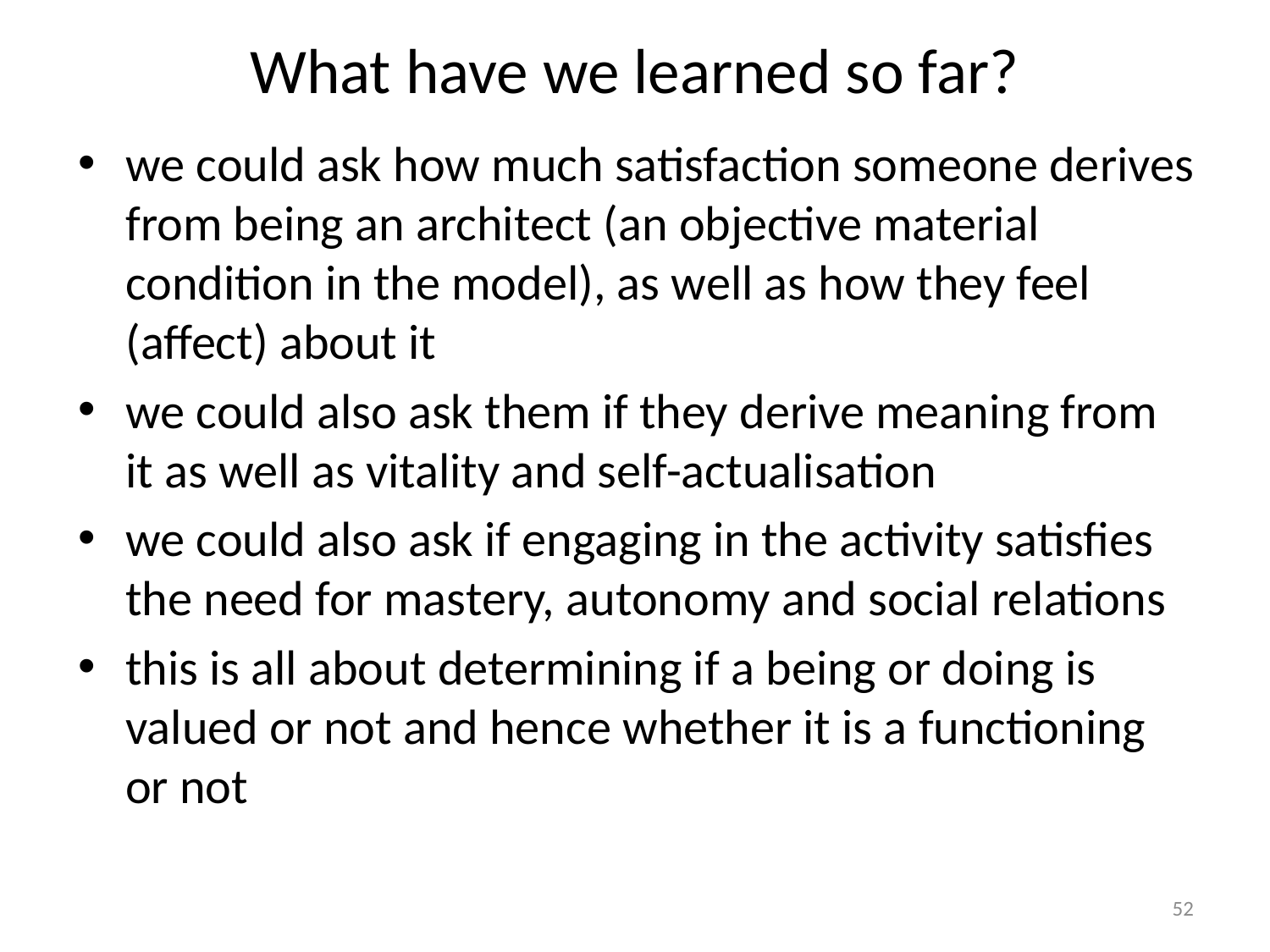

# What have we learned so far?
we could ask how much satisfaction someone derives from being an architect (an objective material condition in the model), as well as how they feel (affect) about it
we could also ask them if they derive meaning from it as well as vitality and self-actualisation
we could also ask if engaging in the activity satisfies the need for mastery, autonomy and social relations
this is all about determining if a being or doing is valued or not and hence whether it is a functioning or not
52